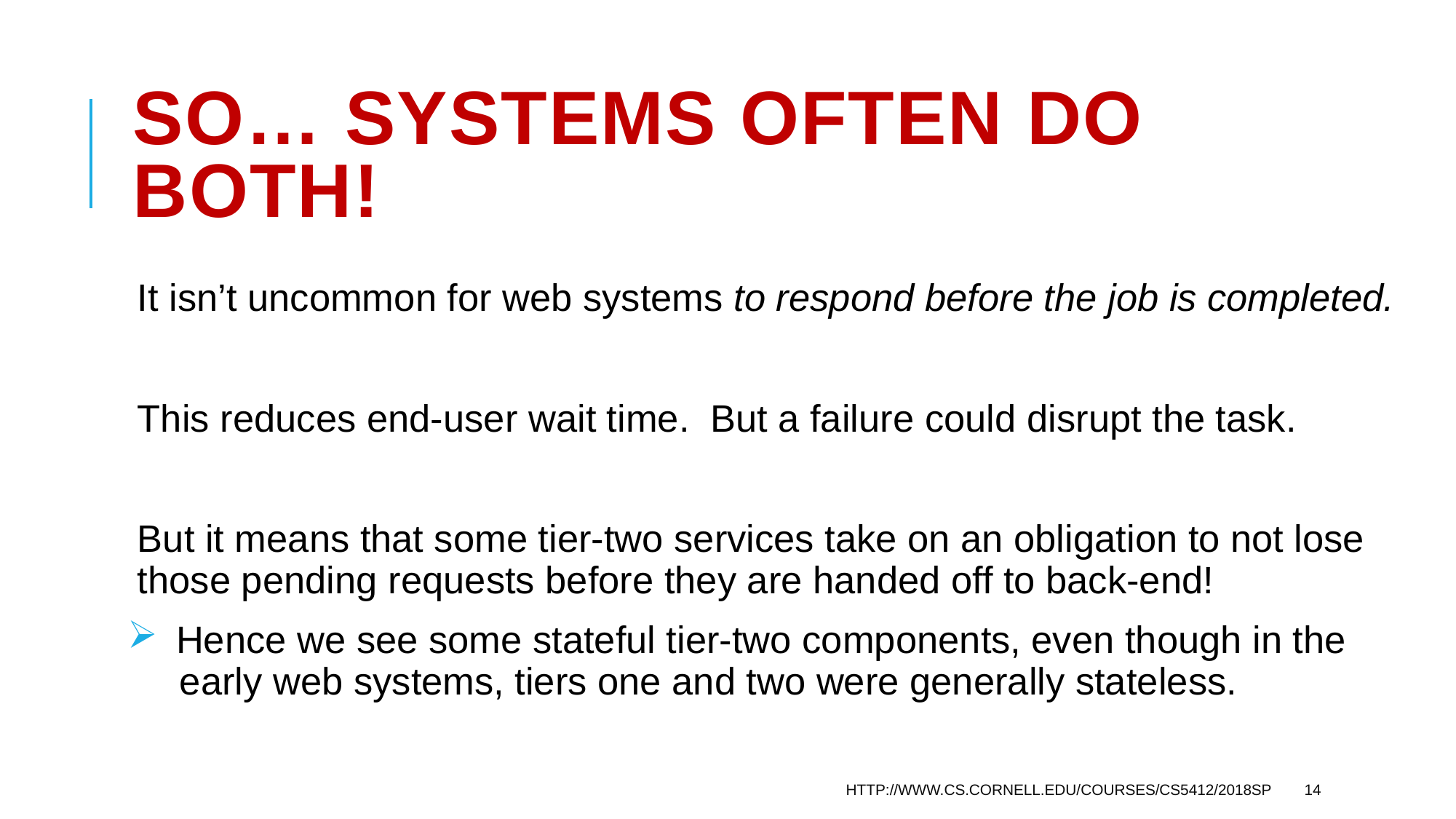

# So… systems often do both!
It isn’t uncommon for web systems to respond before the job is completed.

This reduces end-user wait time.  But a failure could disrupt the task.

But it means that some tier-two services take on an obligation to not lose those pending requests before they are handed off to back-end!
  Hence we see some stateful tier-two components, even though in the
    early web systems, tiers one and two were generally stateless.
http://www.cs.cornell.edu/courses/cs5412/2018sp
14